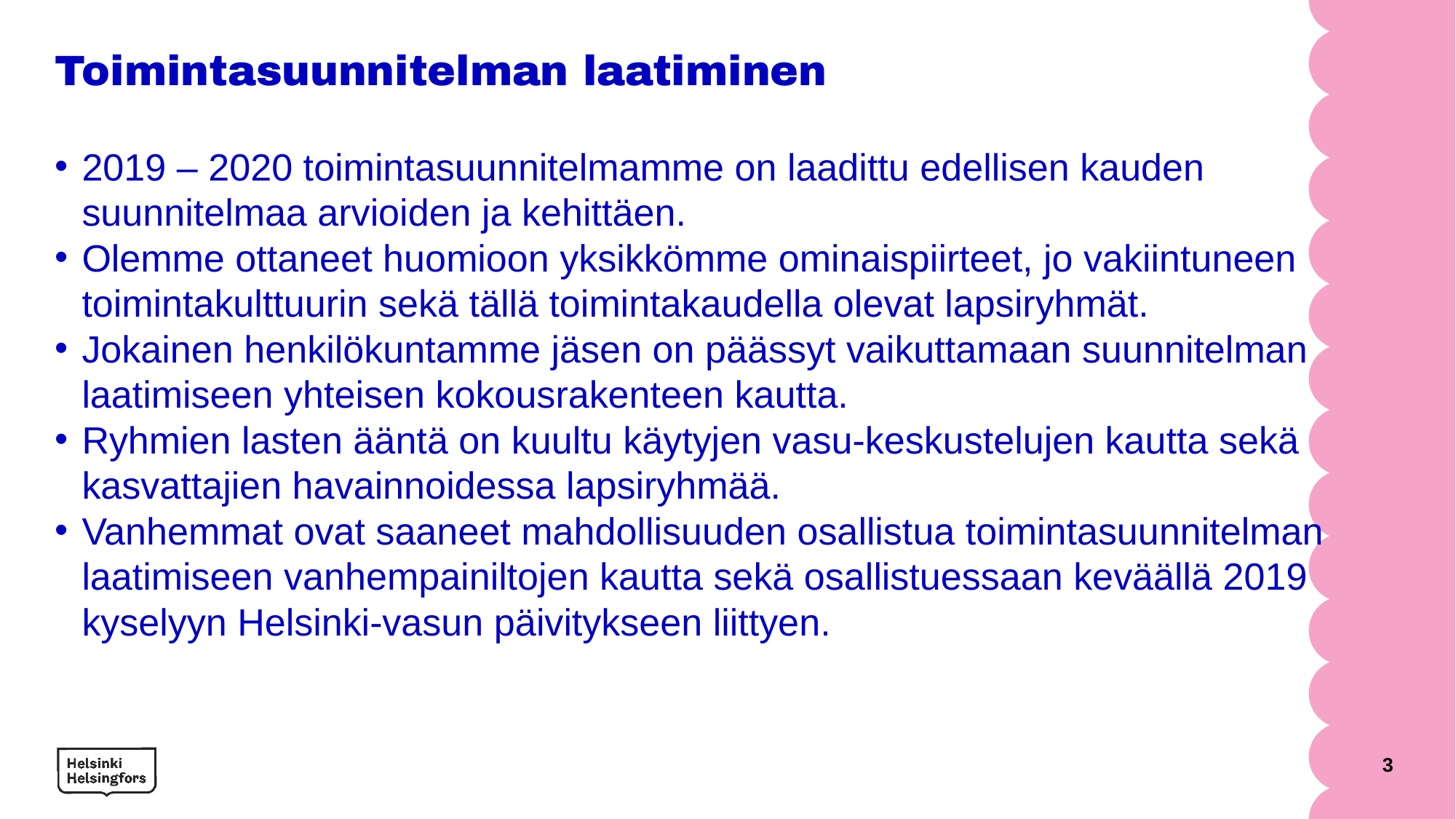

# Toimintasuunnitelman laatiminen
2019 – 2020 toimintasuunnitelmamme on laadittu edellisen kauden suunnitelmaa arvioiden ja kehittäen.
Olemme ottaneet huomioon yksikkömme ominaispiirteet, jo vakiintuneen toimintakulttuurin sekä tällä toimintakaudella olevat lapsiryhmät.
Jokainen henkilökuntamme jäsen on päässyt vaikuttamaan suunnitelman laatimiseen yhteisen kokousrakenteen kautta.
Ryhmien lasten ääntä on kuultu käytyjen vasu-keskustelujen kautta sekä kasvattajien havainnoidessa lapsiryhmää.
Vanhemmat ovat saaneet mahdollisuuden osallistua toimintasuunnitelman laatimiseen vanhempainiltojen kautta sekä osallistuessaan keväällä 2019 kyselyyn Helsinki-vasun päivitykseen liittyen.
3